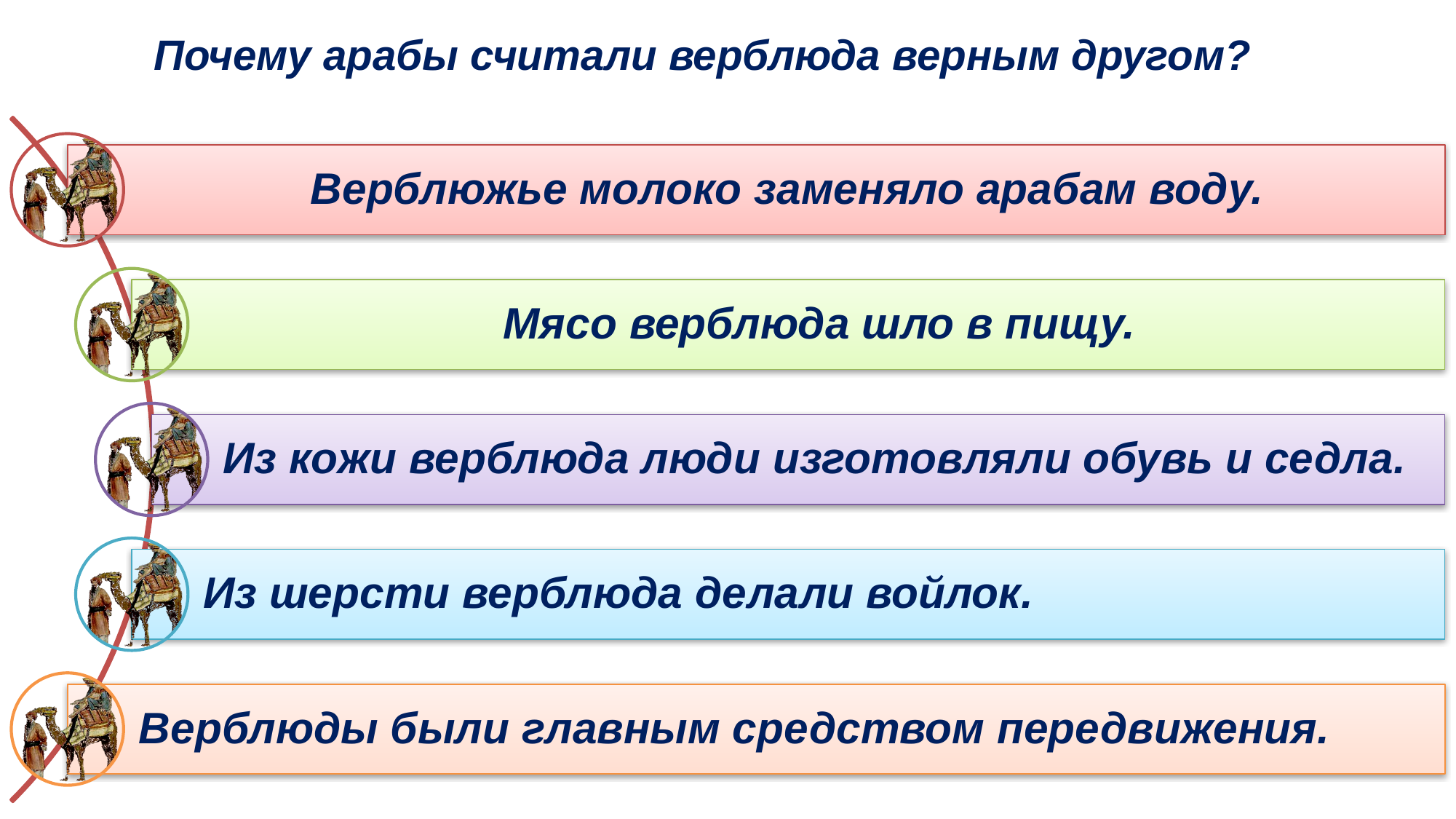

Почему арабы считали верблюда верным другом?
Верблюжье молоко заменяло арабам воду.
Мясо верблюда шло в пищу.
Из кожи верблюда люди изготовляли обувь и седла.
Из шерсти верблюда делали войлок.
Верблюды были главным средством передвижения.